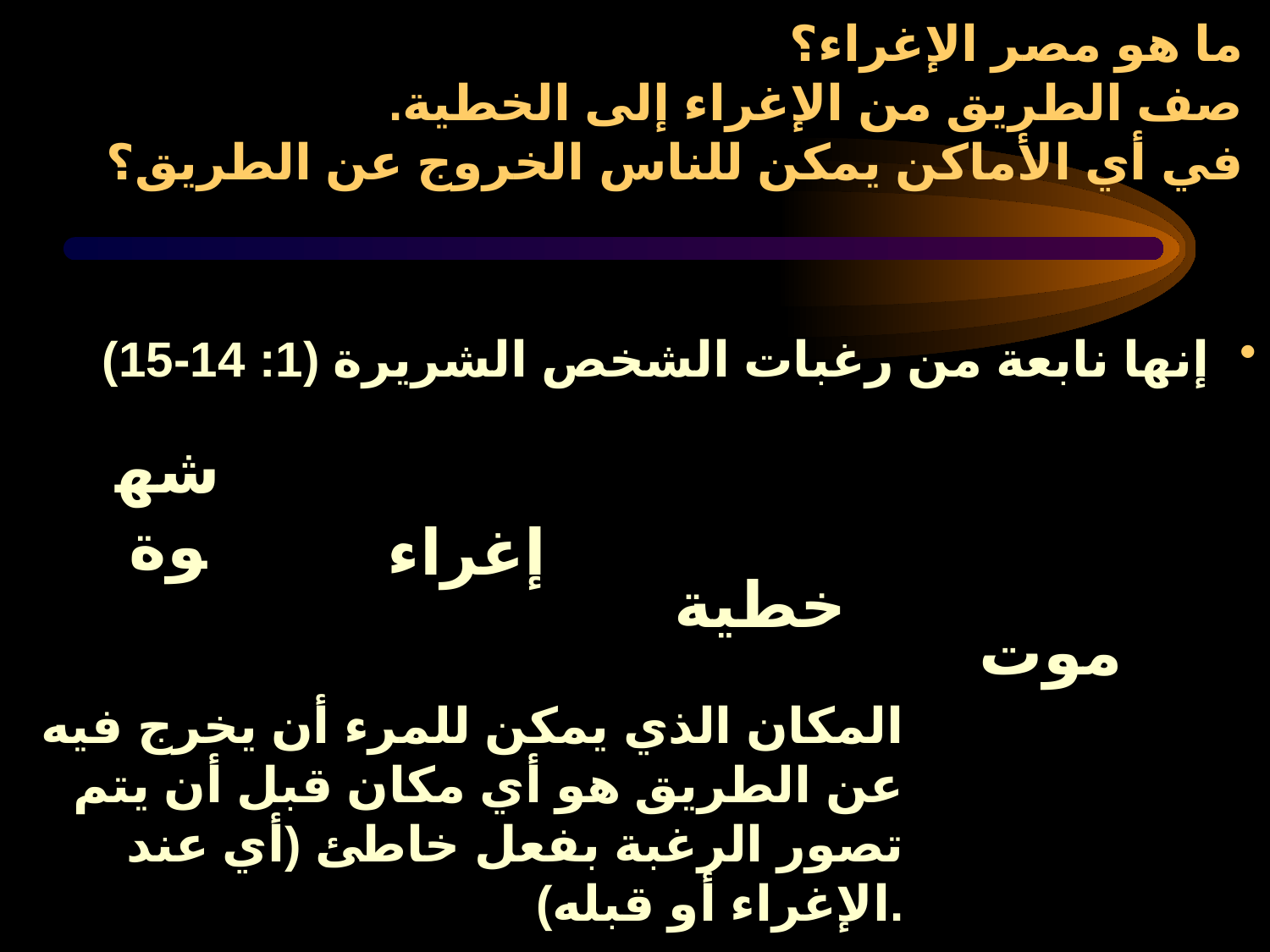

# ما هو مصر الإغراء؟ صف الطريق من الإغراء إلى الخطية. في أي الأماكن يمكن للناس الخروج عن الطريق؟
إنها نابعة من رغبات الشخص الشريرة (1: 14-15)
شهوة
إغراء
خطية
موت
المكان الذي يمكن للمرء أن يخرج فيه عن الطريق هو أي مكان قبل أن يتم تصور الرغبة بفعل خاطئ (أي عند الإغراء أو قبله).